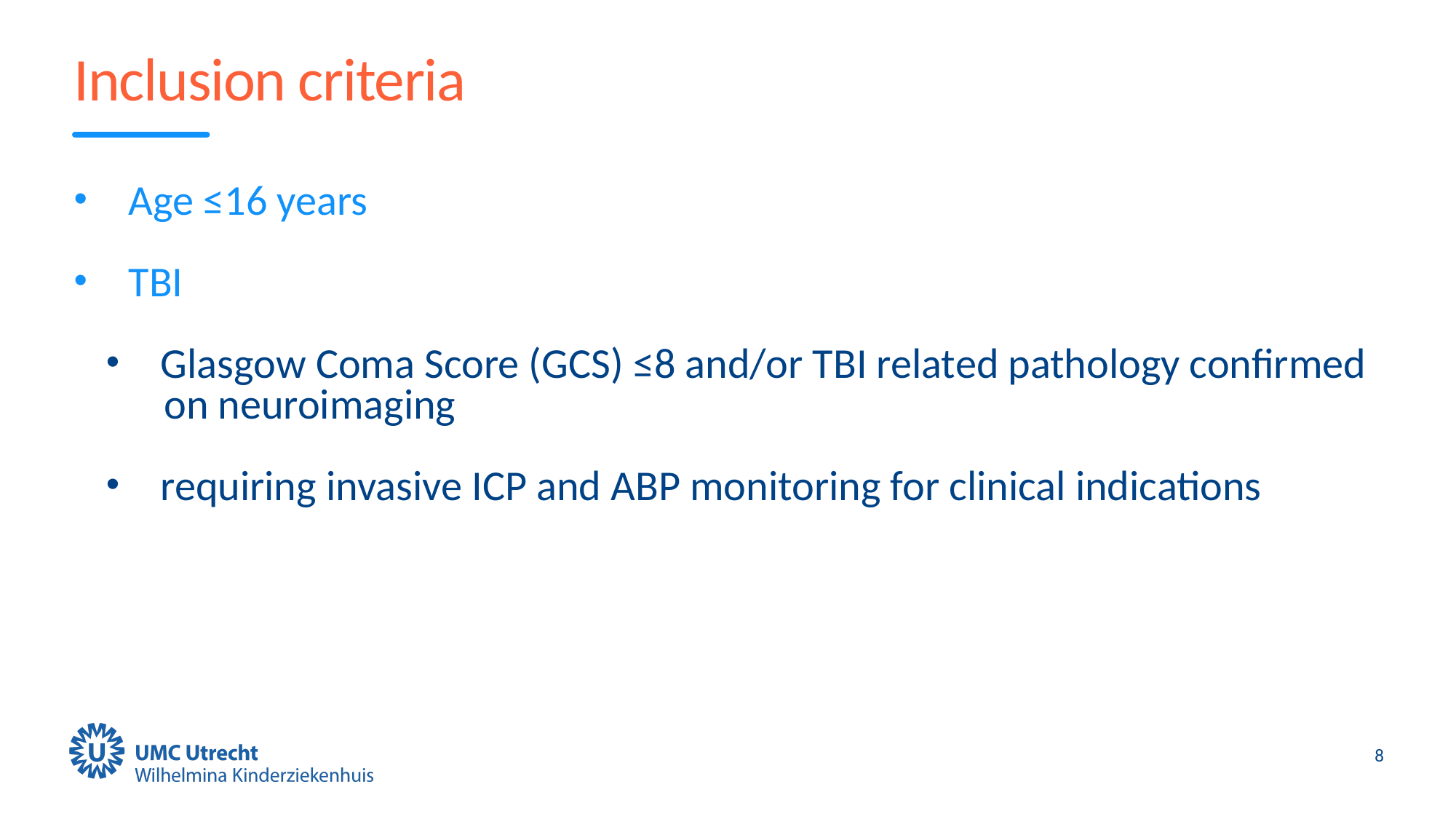

# Inclusion criteria
Age ≤16 years

TBI

Glasgow Coma Score (GCS) ≤8 and/or TBI related pathology confirmed
      on neuroimaging

requiring invasive ICP and ABP monitoring for clinical indications

8